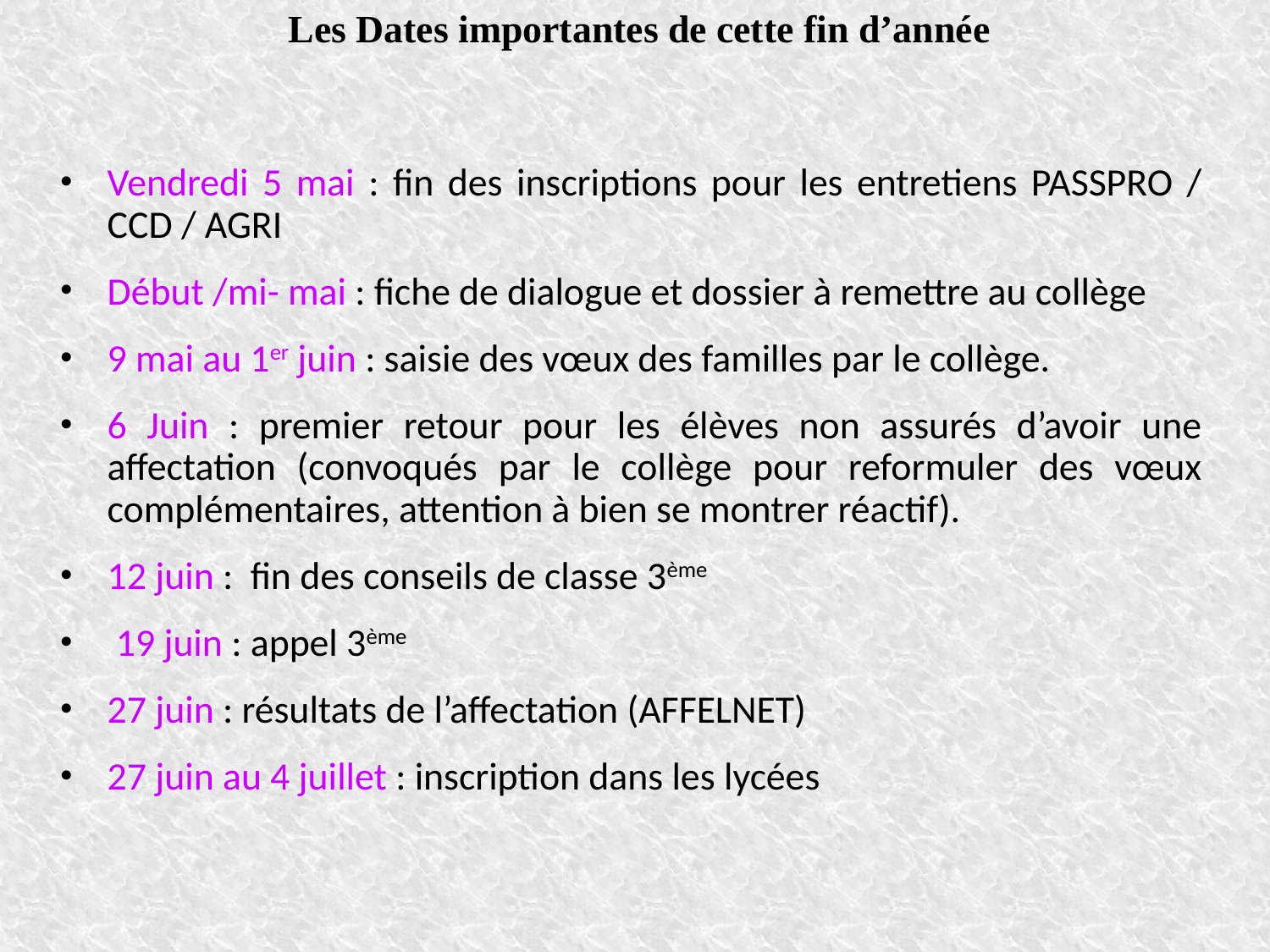

Les Dates importantes de cette fin d’année
Vendredi 5 mai : fin des inscriptions pour les entretiens PASSPRO / CCD / AGRI
Début /mi- mai : fiche de dialogue et dossier à remettre au collège
9 mai au 1er juin : saisie des vœux des familles par le collège.
6 Juin : premier retour pour les élèves non assurés d’avoir une affectation (convoqués par le collège pour reformuler des vœux complémentaires, attention à bien se montrer réactif).
12 juin :  fin des conseils de classe 3ème
 19 juin : appel 3ème
27 juin : résultats de l’affectation (AFFELNET)
27 juin au 4 juillet : inscription dans les lycées